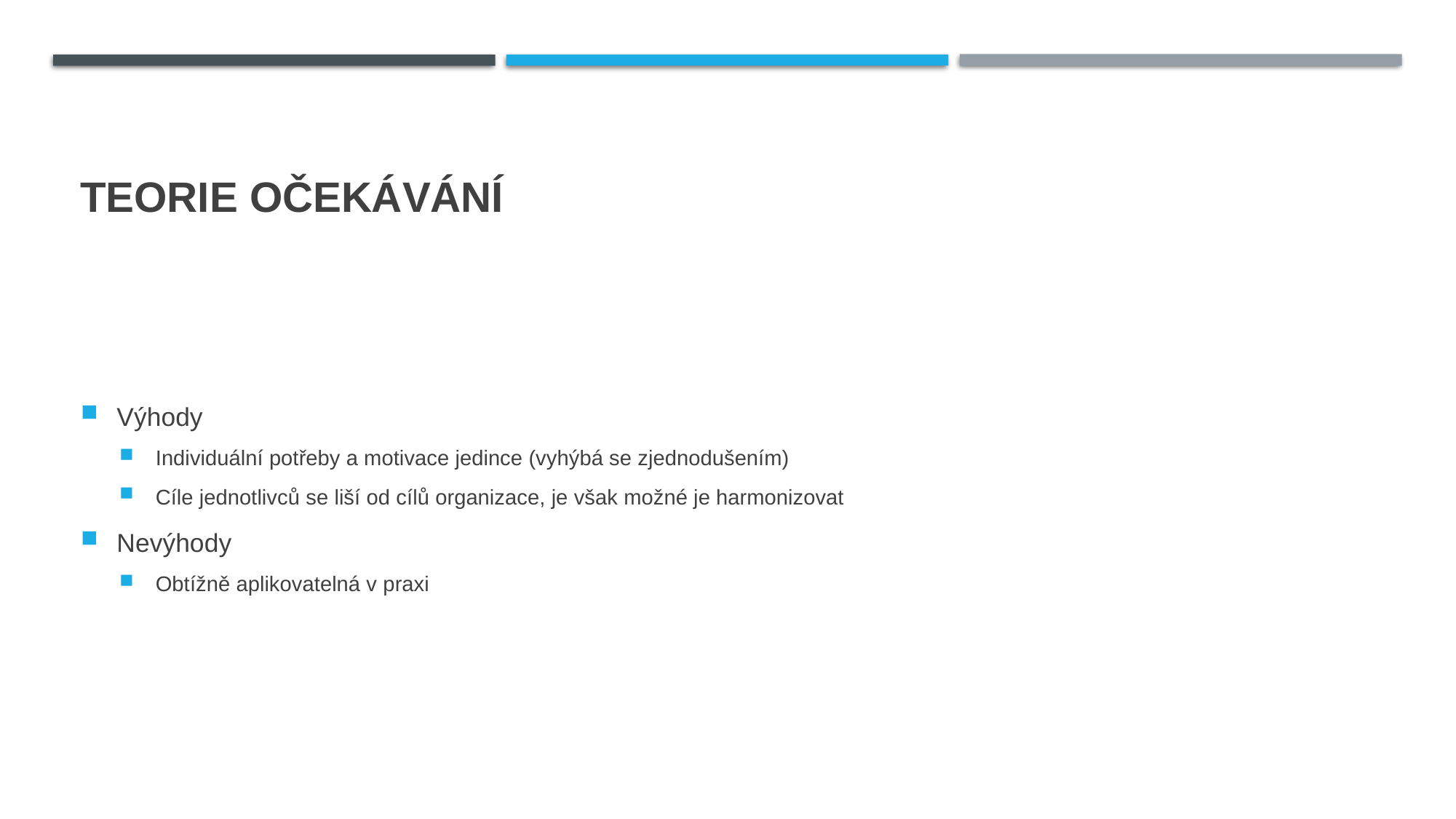

# Teorie očekávání
Výhody
Individuální potřeby a motivace jedince (vyhýbá se zjednodušením)
Cíle jednotlivců se liší od cílů organizace, je však možné je harmonizovat
Nevýhody
Obtížně aplikovatelná v praxi